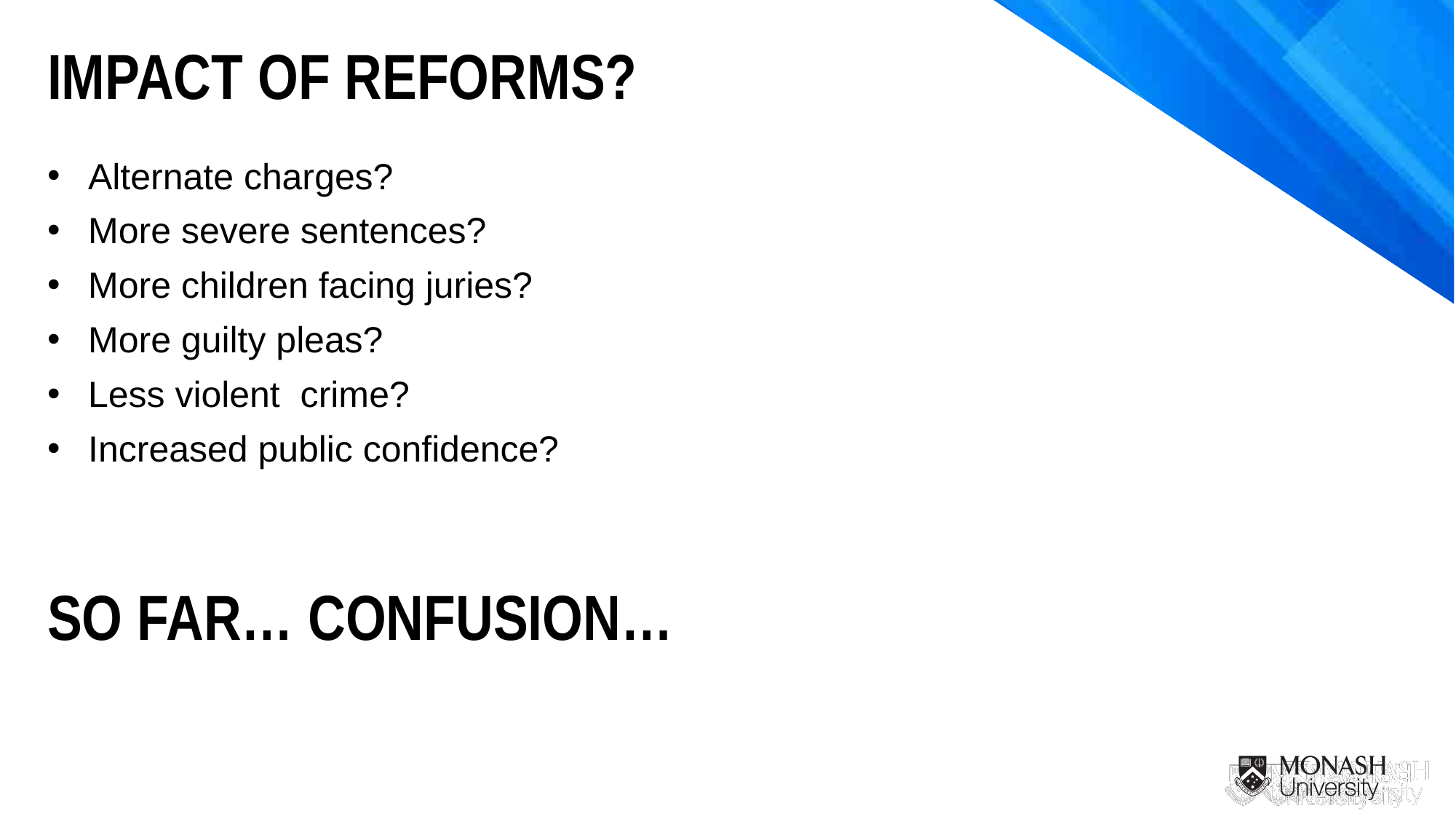

IMPACT OF REFORMS?
Alternate charges?
More severe sentences?
More children facing juries?
More guilty pleas?
Less violent  crime?
Increased public confidence?

SO FAR… CONFUSION…